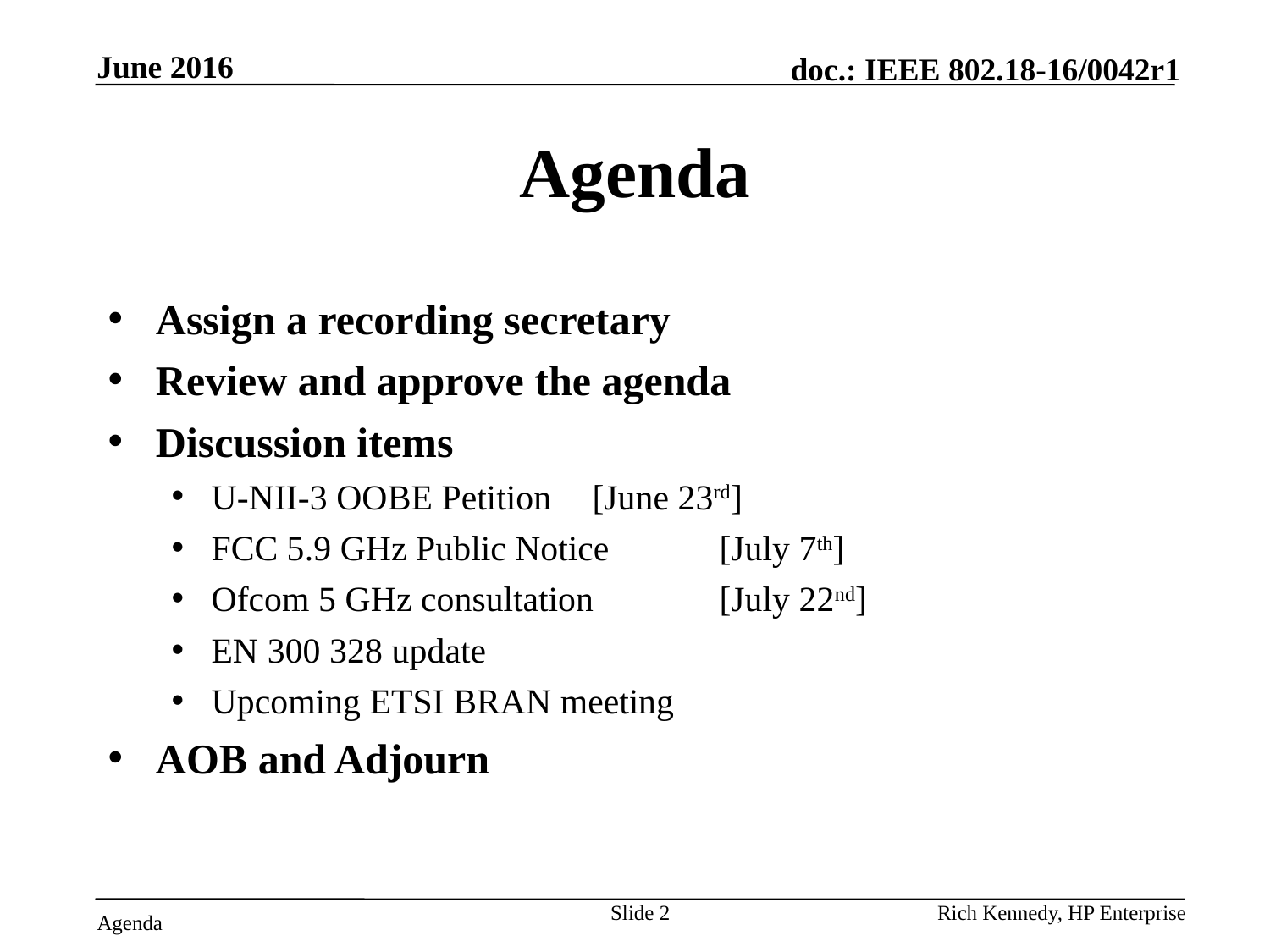

June 2016
# Agenda
Assign a recording secretary
Review and approve the agenda
Discussion items
U-NII-3 OOBE Petition	[June 23rd]
FCC 5.9 GHz Public Notice	[July 7th]
Ofcom 5 GHz consultation	[July 22nd]
EN 300 328 update
Upcoming ETSI BRAN meeting
AOB and Adjourn
Slide 2
Rich Kennedy, HP Enterprise
Agenda